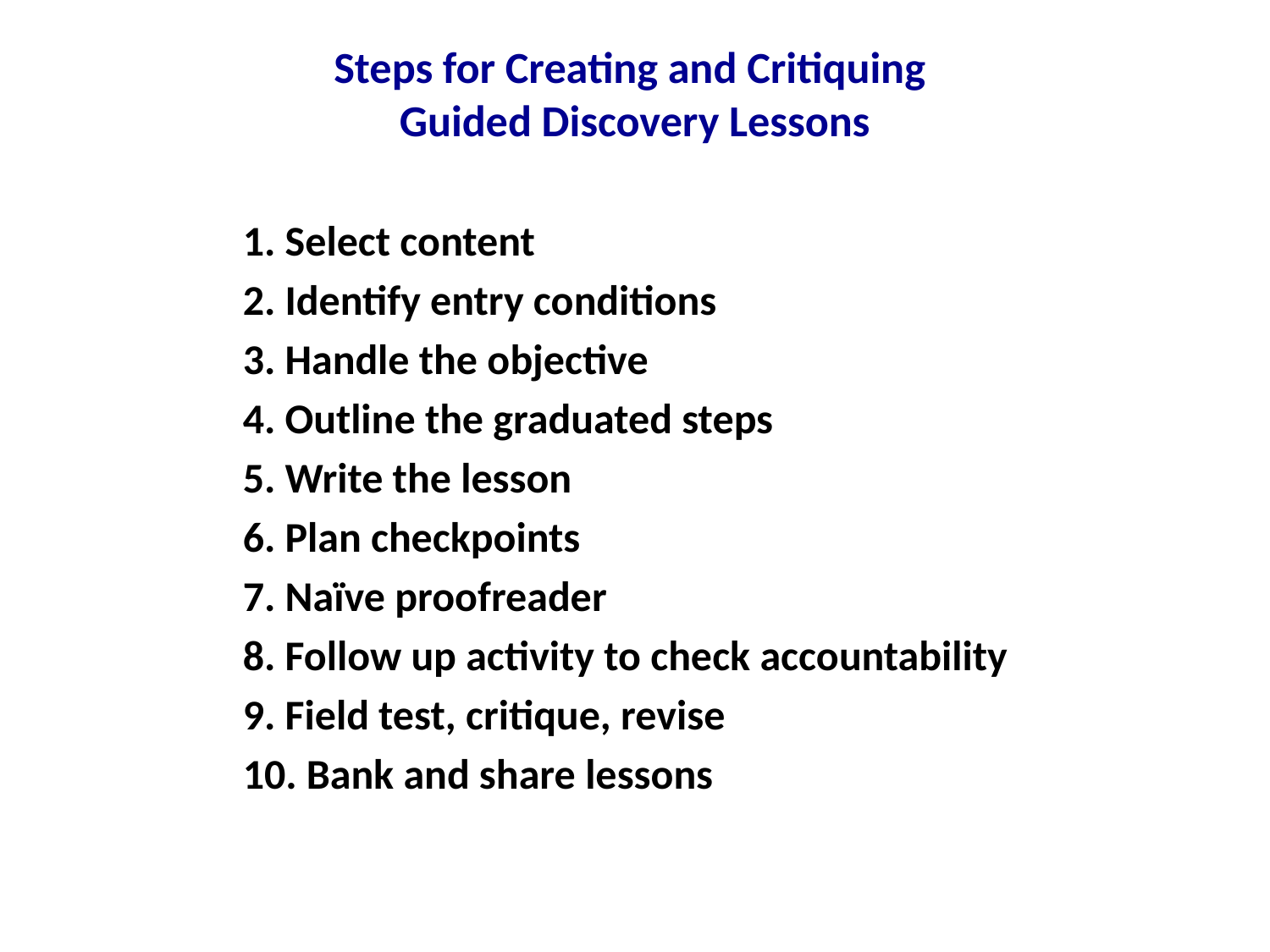

# Steps for Creating and Critiquing Guided Discovery Lessons
1. Select content
2. Identify entry conditions
3. Handle the objective
4. Outline the graduated steps
5. Write the lesson
6. Plan checkpoints
7. Naïve proofreader
8. Follow up activity to check accountability
9. Field test, critique, revise
10. Bank and share lessons